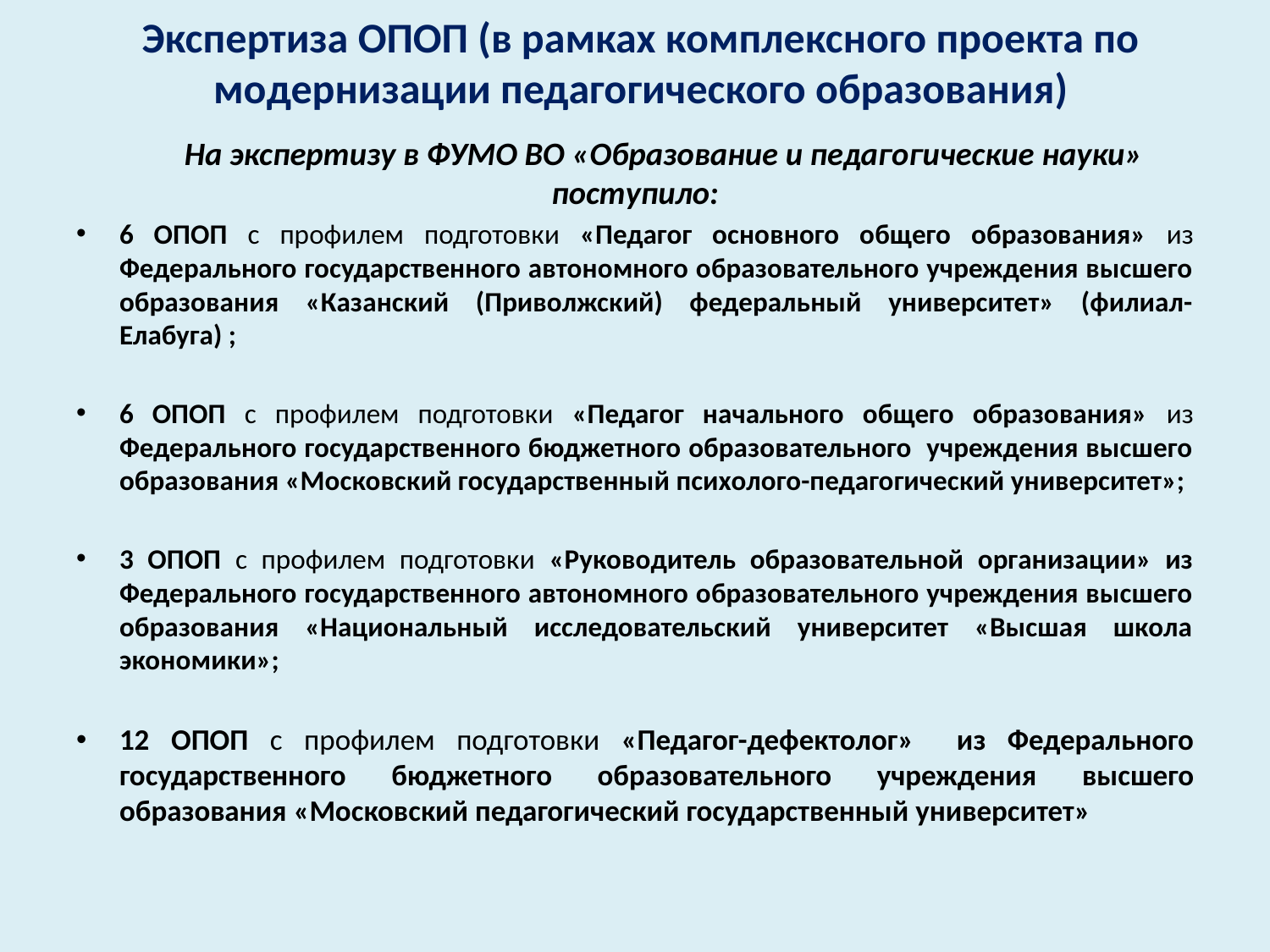

# Экспертиза ОПОП (в рамках комплексного проекта по модернизации педагогического образования)
На экспертизу в ФУМО ВО «Образование и педагогические науки» поступило:
6 ОПОП с профилем подготовки «Педагог основного общего образования» из Федерального государственного автономного образовательного учреждения высшего образования «Казанский (Приволжский) федеральный университет» (филиал-Елабуга) ;

6 ОПОП с профилем подготовки «Педагог начального общего образования» из Федерального государственного бюджетного образовательного  учреждения высшего образования «Московский государственный психолого-педагогический университет»;

3 ОПОП с профилем подготовки «Руководитель образовательной организации» из Федерального государственного автономного образовательного учреждения высшего образования «Национальный исследовательский университет «Высшая школа экономики»;

12 ОПОП с профилем подготовки «Педагог-дефектолог»  из Федерального государственного бюджетного образовательного учреждения высшего образования «Московский педагогический государственный университет»